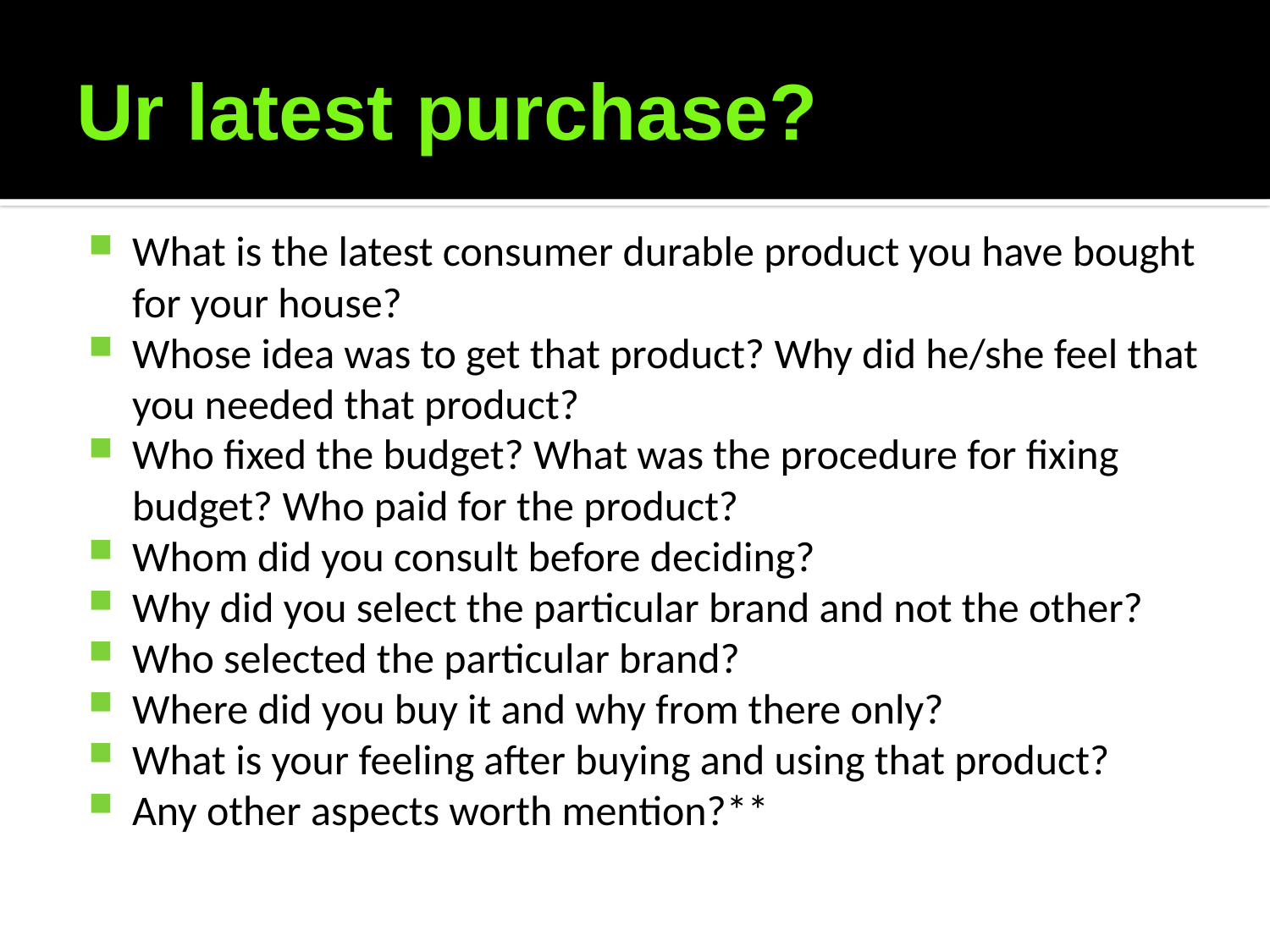

# Ur latest purchase?
What is the latest consumer durable product you have bought for your house?
Whose idea was to get that product? Why did he/she feel that you needed that product?
Who fixed the budget? What was the procedure for fixing budget? Who paid for the product?
Whom did you consult before deciding?
Why did you select the particular brand and not the other?
Who selected the particular brand?
Where did you buy it and why from there only?
What is your feeling after buying and using that product?
Any other aspects worth mention?**